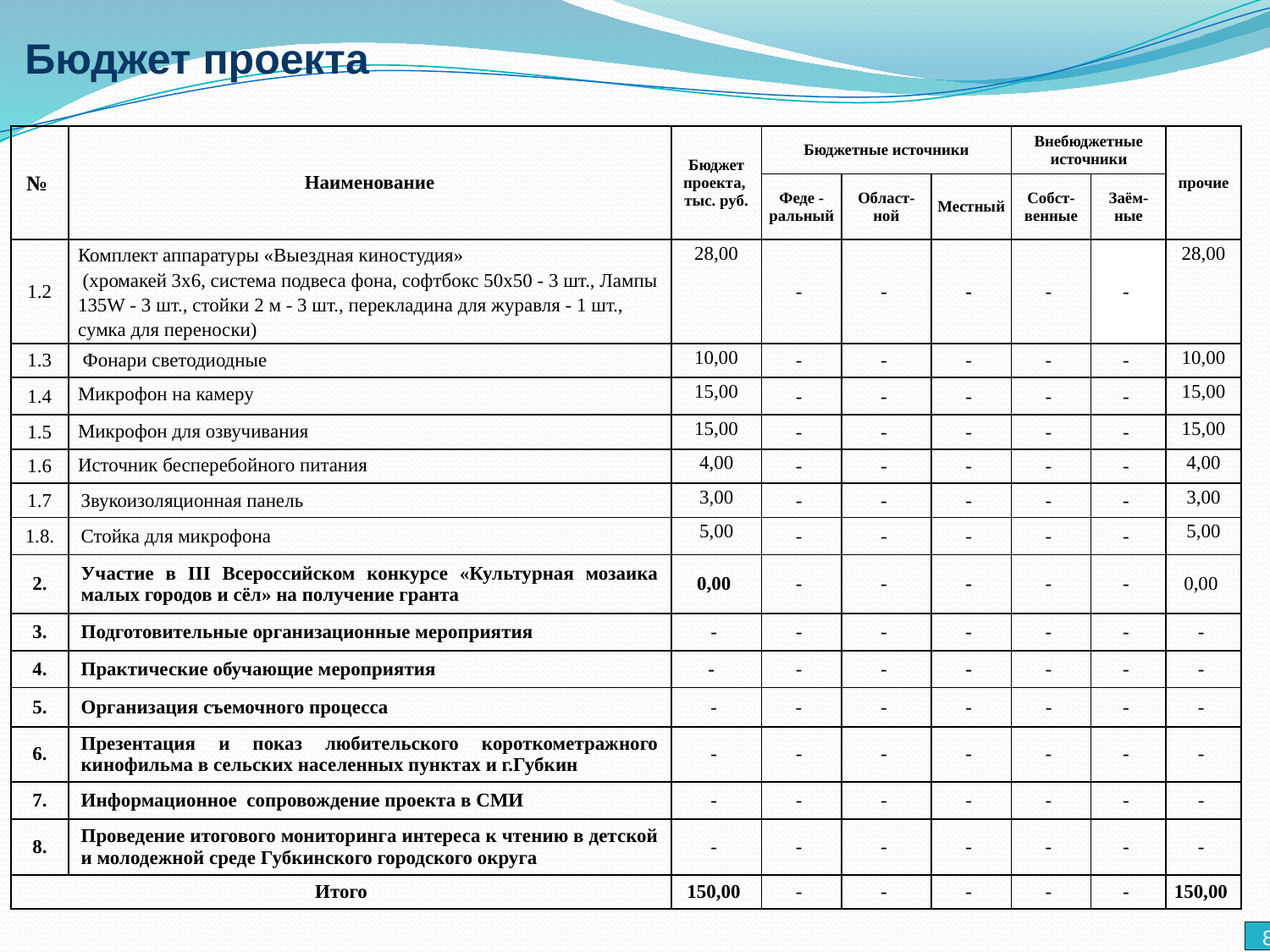

# Бюджет проекта
| № | Наименование | Бюджет проекта, тыс. руб. | Бюджетные источники |  |  | Внебюджетные источники |  | прочие |
| --- | --- | --- | --- | --- | --- | --- | --- | --- |
|  |  |  | Феде - ральный | Област- ной | Местный | Собст- венные | Заём- ные |  |
| 1.2 | Комплект аппаратуры «Выездная киностудия» (хромакей 3х6, система подвеса фона, софтбокс 50х50 - 3 шт., Лампы 135W - 3 шт., стойки 2 м - 3 шт., перекладина для журавля - 1 шт., сумка для переноски) | 28,00 | - | - | - | - | - | 28,00 |
| 1.3 | Фонари светодиодные | 10,00 | - | - | - | - | - | 10,00 |
| 1.4 | Микрофон на камеру | 15,00 | - | - | - | - | - | 15,00 |
| 1.5 | Микрофон для озвучивания | 15,00 | - | - | - | - | - | 15,00 |
| 1.6 | Источник бесперебойного питания | 4,00 | - | - | - | - | - | 4,00 |
| 1.7 | Звукоизоляционная панель | 3,00 | - | - | - | - | - | 3,00 |
| 1.8. | Стойка для микрофона | 5,00 | - | - | - | - | - | 5,00 |
| 2. | Участие в III Всероссийском конкурсе «Культурная мозаика малых городов и сёл» на получение гранта | 0,00 | - | - | - | - | - | 0,00 |
| 3. | Подготовительные организационные мероприятия | - | - | - | - | - | - | - |
| 4. | Практические обучающие мероприятия | - | - | - | - | - | - | - |
| 5. | Организация съемочного процесса | - | - | - | - | - | - | - |
| 6. | Презентация и показ любительского короткометражного кинофильма в сельских населенных пунктах и г.Губкин | - | - | - | - | - | - | - |
| 7. | Информационное сопровождение проекта в СМИ | - | - | - | - | - | - | - |
| 8. | Проведение итогового мониторинга интереса к чтению в детской и молодежной среде Губкинского городского округа | - | - | - | - | - | - | - |
| Итого |  | 150,00 | - | - | - | - | - | 150,00 |
8